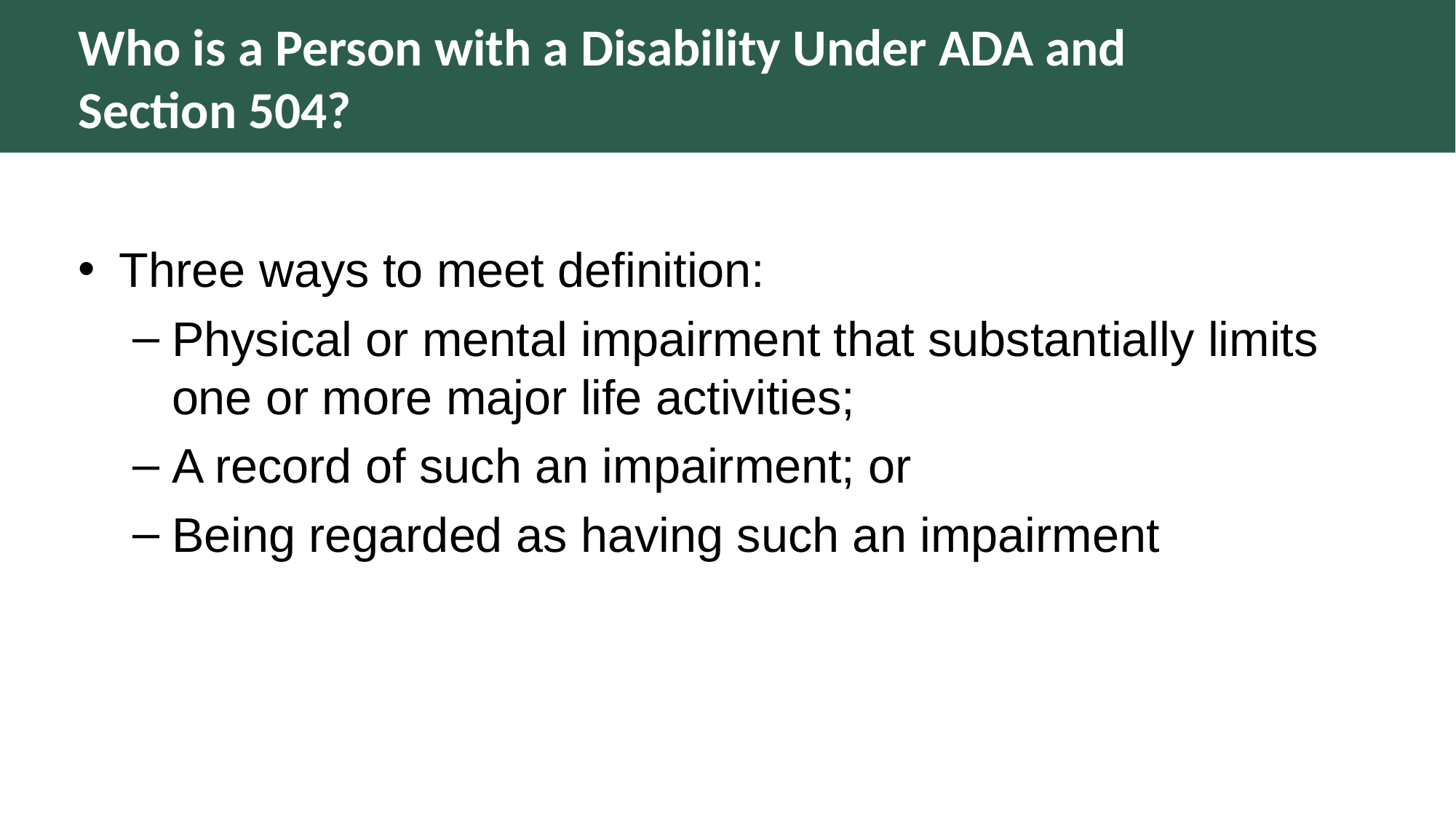

# Who is a Person with a Disability Under ADA and Section 504?
Three ways to meet definition:
Physical or mental impairment that substantially limits one or more major life activities;
A record of such an impairment; or
Being regarded as having such an impairment